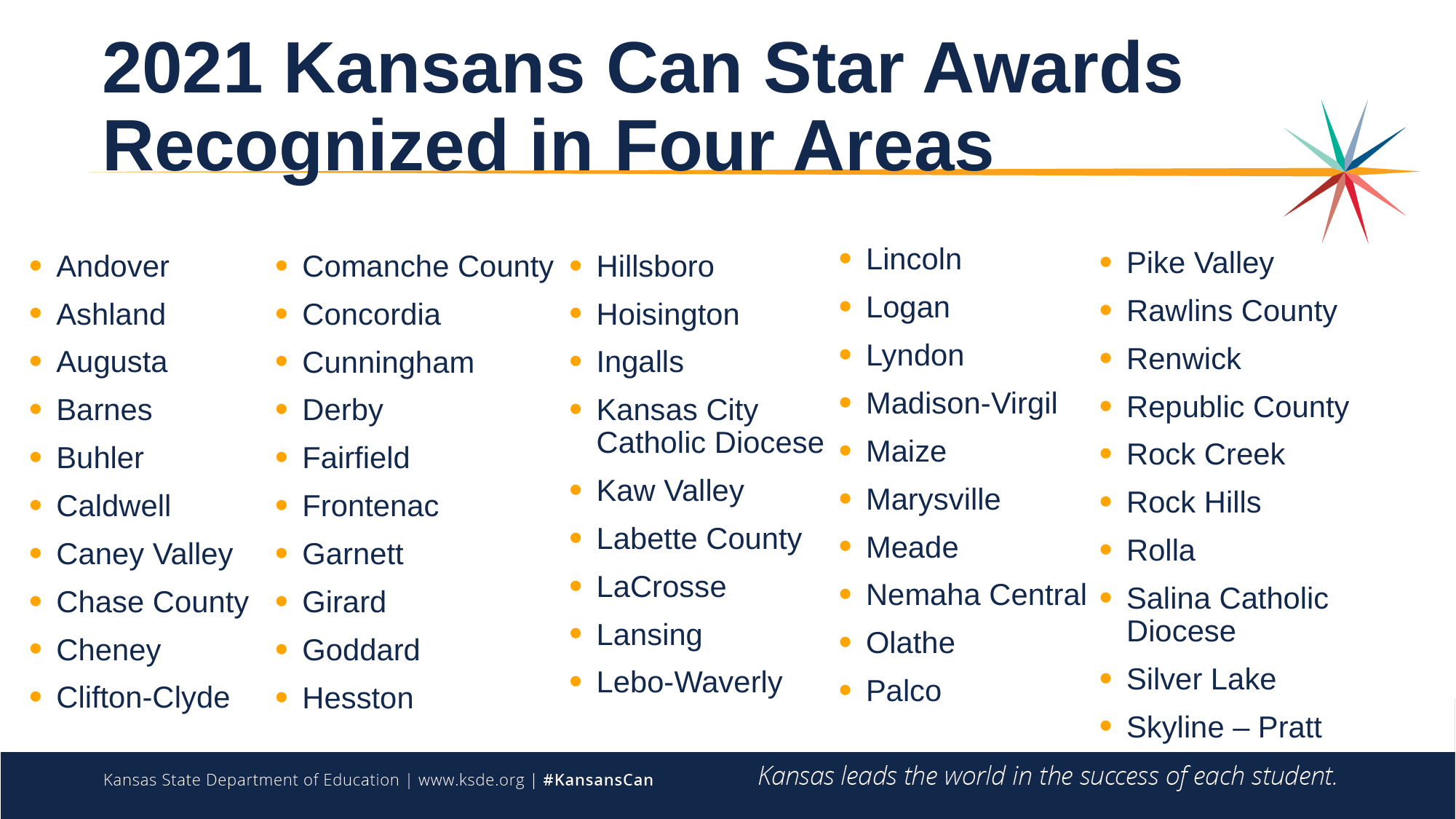

# 2021 Kansans Can Star Awards Recognized in Four Areas
Lincoln
Logan
Lyndon
Madison-Virgil
Maize
Marysville
Meade
Nemaha Central
Olathe
Palco

Pike Valley
Rawlins County
Renwick
Republic County
Rock Creek
Rock Hills
Rolla
Salina Catholic Diocese
Silver Lake
Skyline – Pratt

Andover
Ashland
Augusta
Barnes
Buhler
Caldwell
Caney Valley
Chase County
Cheney
Clifton-Clyde

Hillsboro
Hoisington
Ingalls
Kansas City Catholic Diocese
Kaw Valley
Labette County
LaCrosse
Lansing
Lebo-Waverly

Comanche County
Concordia
Cunningham
Derby
Fairfield
Frontenac
Garnett
Girard
Goddard
Hesston